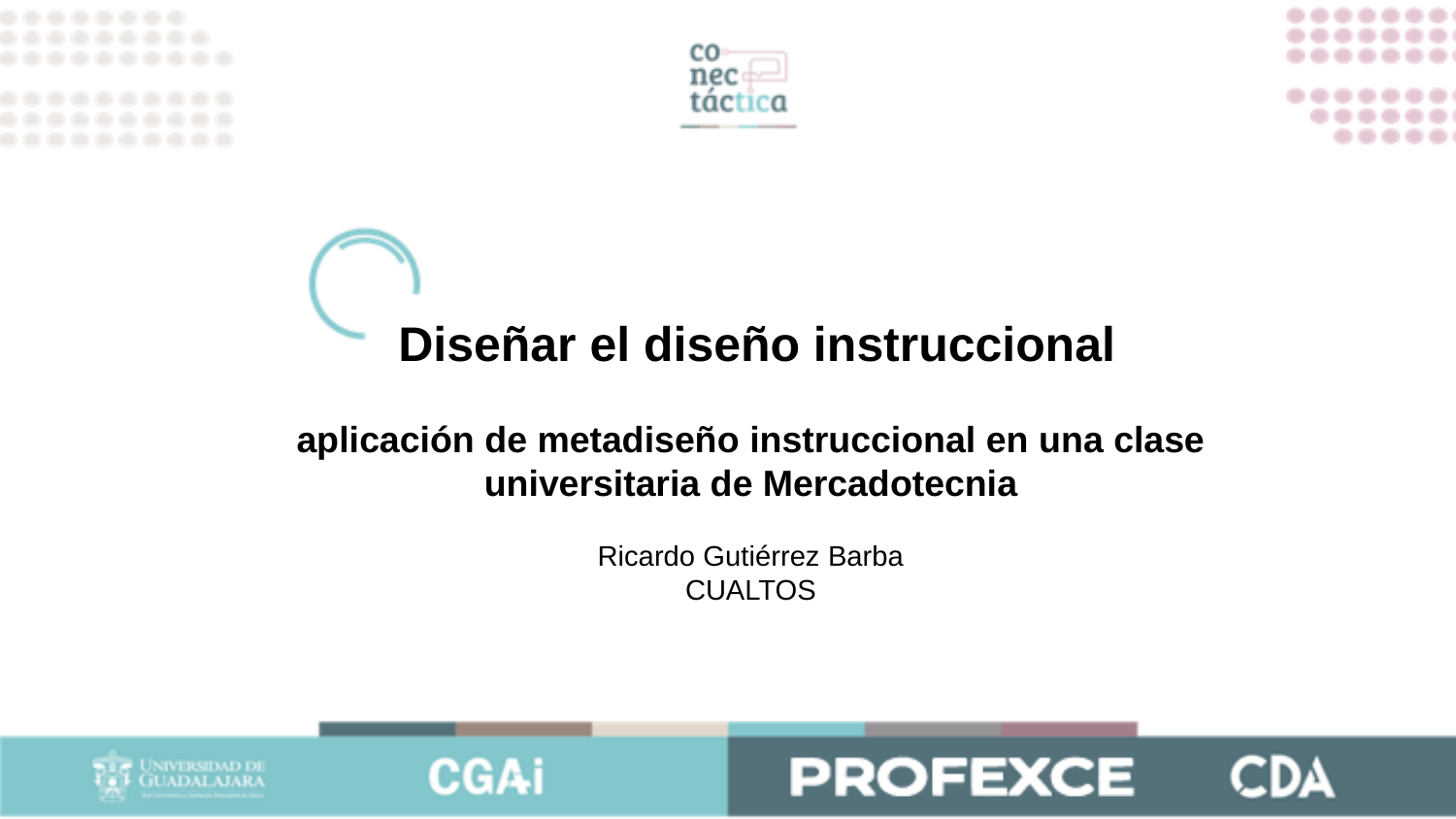

Diseñar el diseño instruccional
aplicación de metadiseño instruccional en una clase universitaria de Mercadotecnia

Ricardo Gutiérrez Barba
CUALTOS